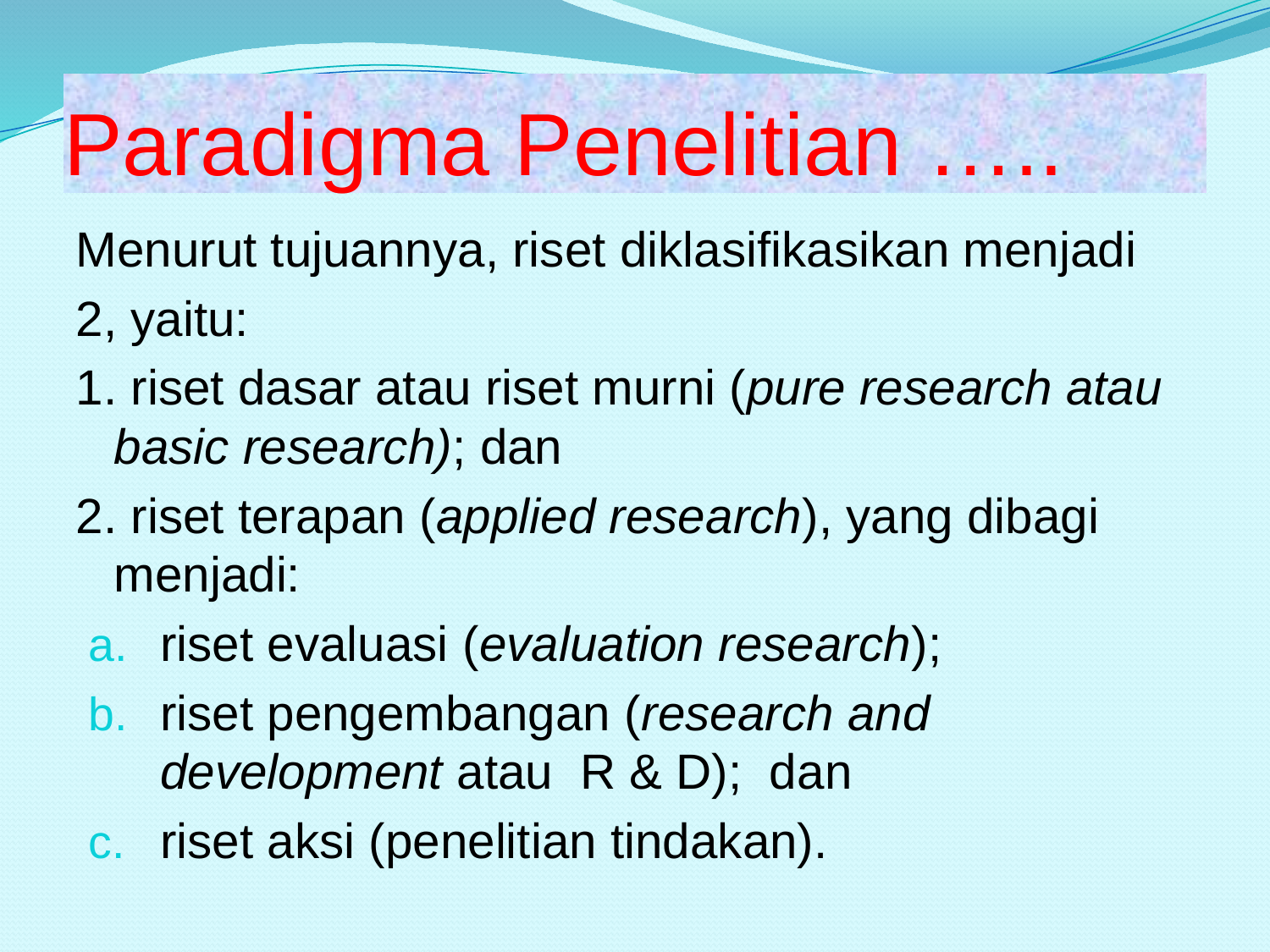

# Paradigma Penelitian …..
Menurut tujuannya, riset diklasifikasikan menjadi
2, yaitu:
1. riset dasar atau riset murni (pure research atau basic research); dan
2. riset terapan (applied research), yang dibagi menjadi:
riset evaluasi (evaluation research);
riset pengembangan (research and development atau  R & D);  dan
riset aksi (penelitian tindakan).